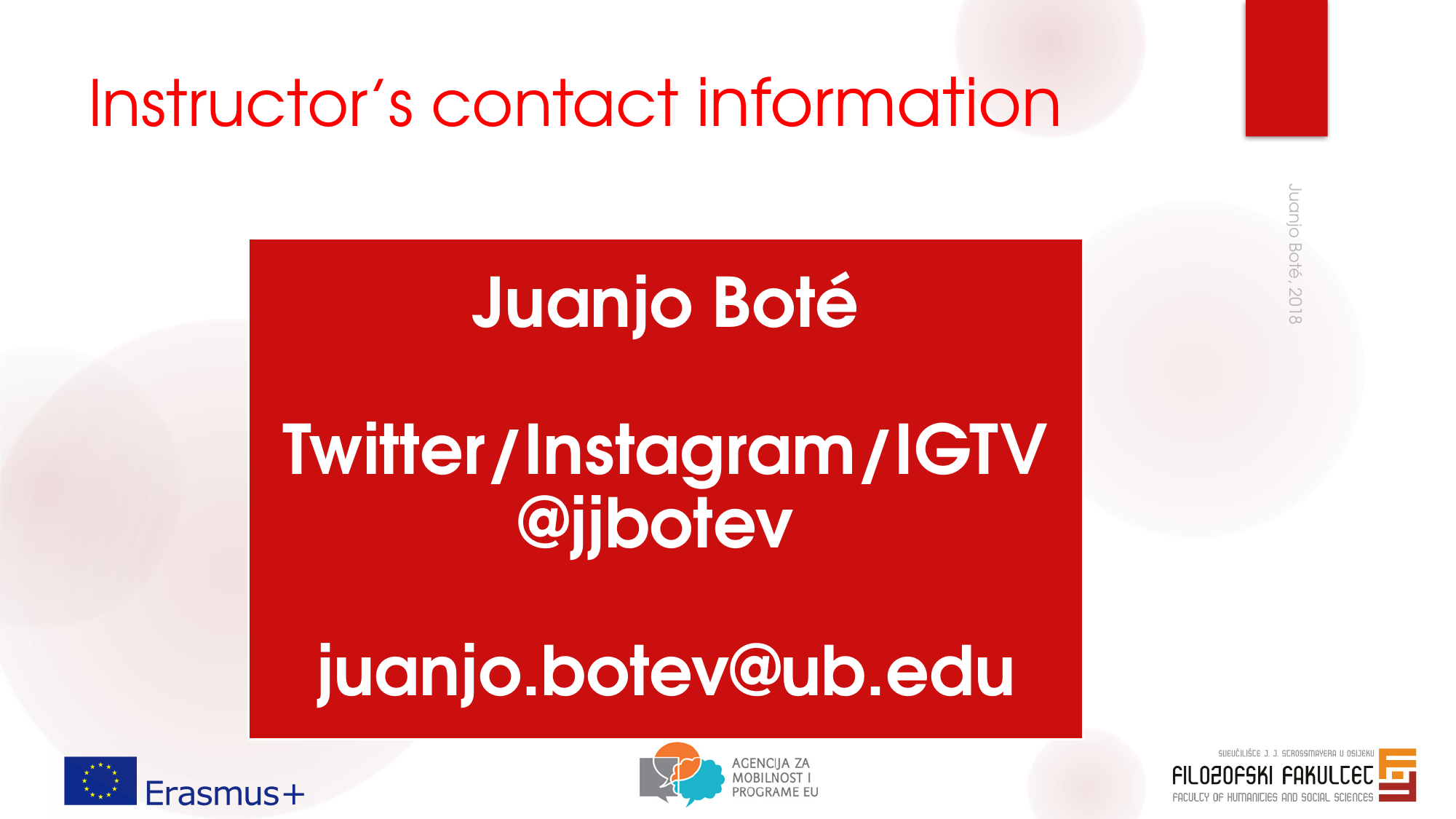

# Instructor’s contact information
Juanjo Boté
Twitter/Instagram/IGTV @jjbotev
juanjo.botev@ub.edu
Juanjo Boté, 2018